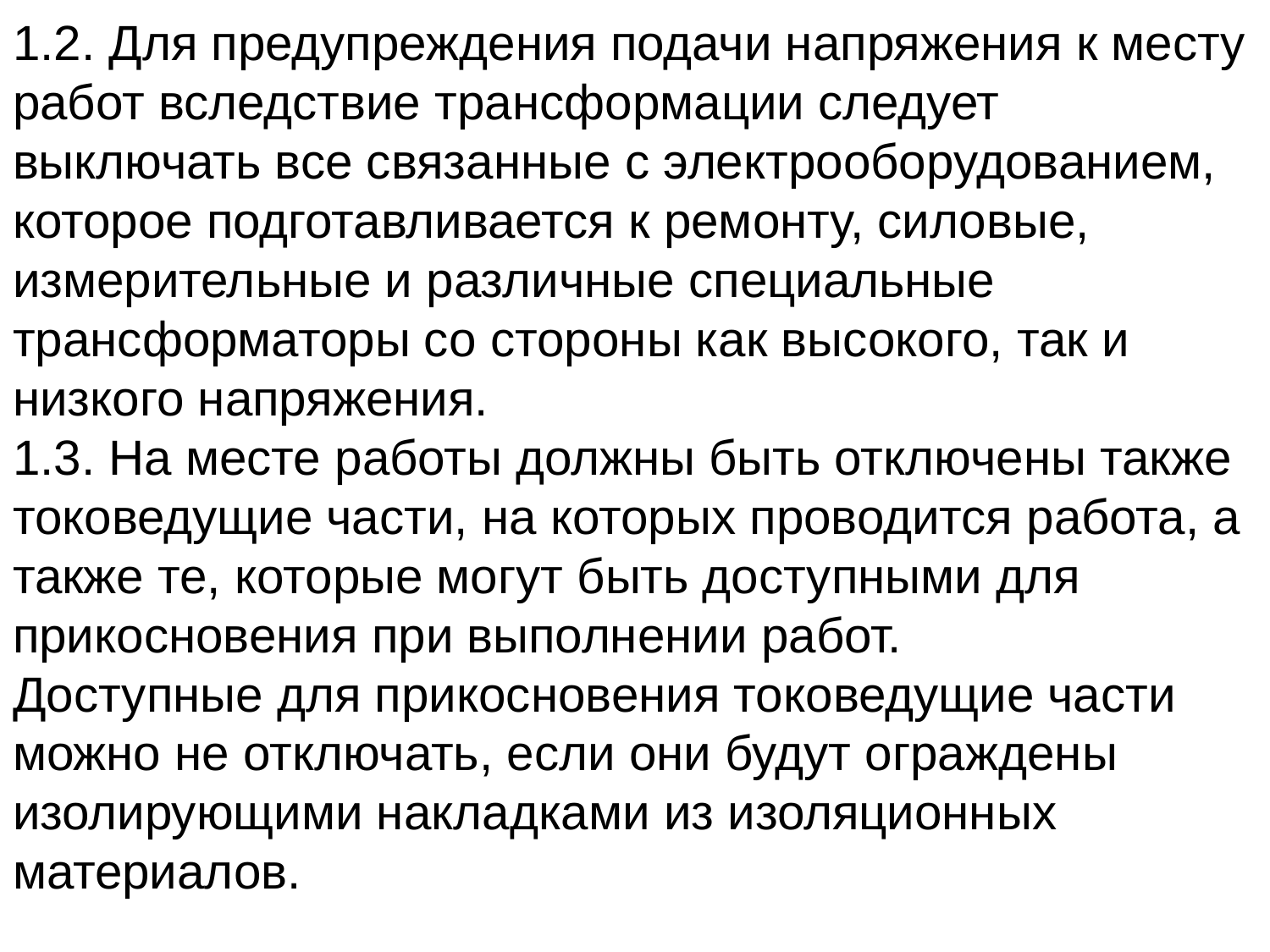

1.2. Для предупреждения подачи напряжения к месту работ вследствие трансформации следует выключать все связанные с электрооборудованием, которое подготавливается к ремонту, силовые, измерительные и различные специальные трансформаторы со стороны как высокого, так и низкого напряжения.
1.3. На месте работы должны быть отключены также токоведущие части, на которых проводится работа, а также те, которые могут быть доступными для прикосновения при выполнении работ.
Доступные для прикосновения токоведущие части можно не отключать, если они будут ограждены изолирующими накладками из изоляционных материалов.